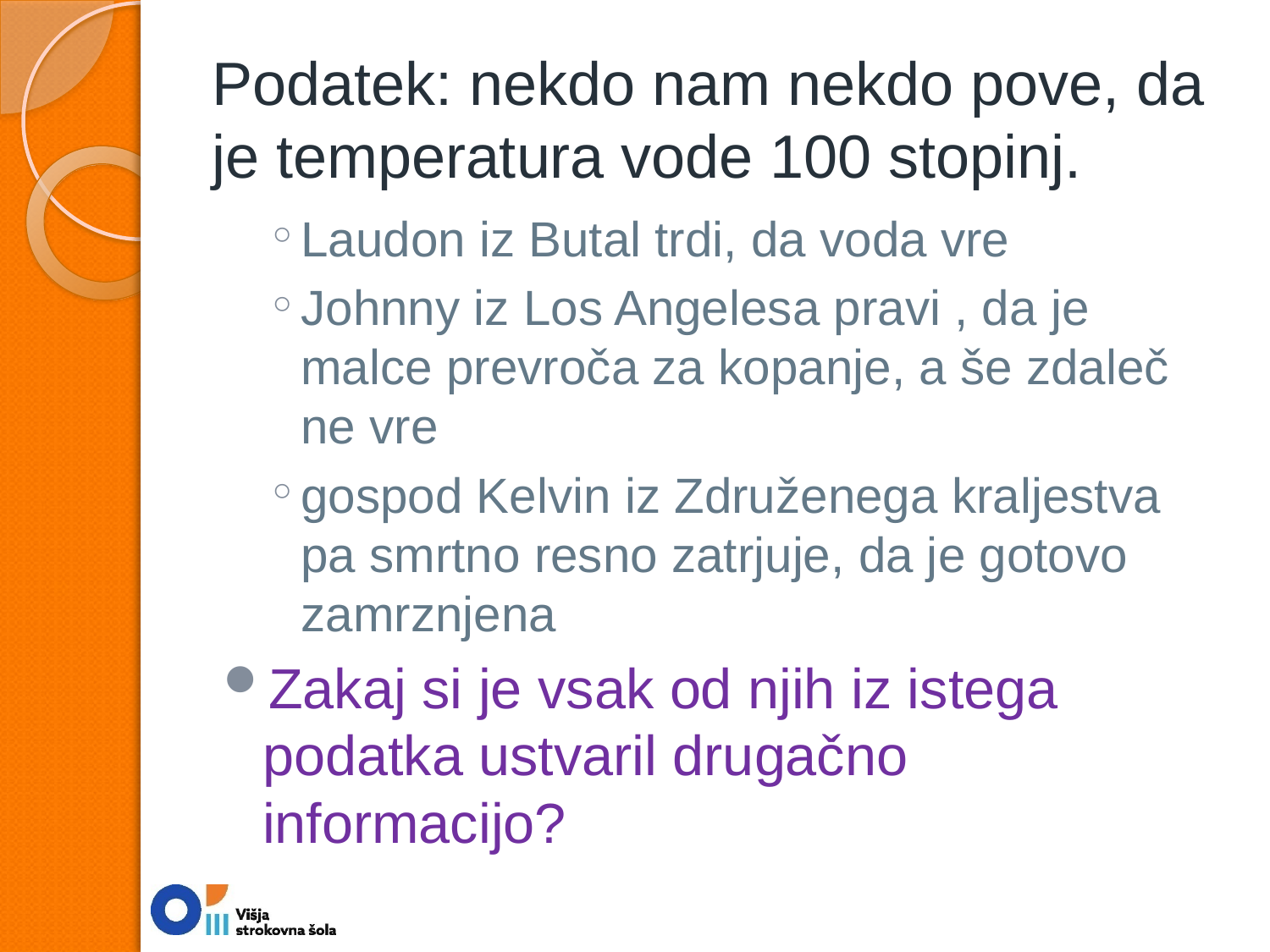

# Podatek: nekdo nam nekdo pove, da je temperatura vode 100 stopinj.
Laudon iz Butal trdi, da voda vre
Johnny iz Los Angelesa pravi , da je malce prevroča za kopanje, a še zdaleč ne vre
gospod Kelvin iz Združenega kraljestva pa smrtno resno zatrjuje, da je gotovo zamrznjena
Zakaj si je vsak od njih iz istega podatka ustvaril drugačno informacijo?